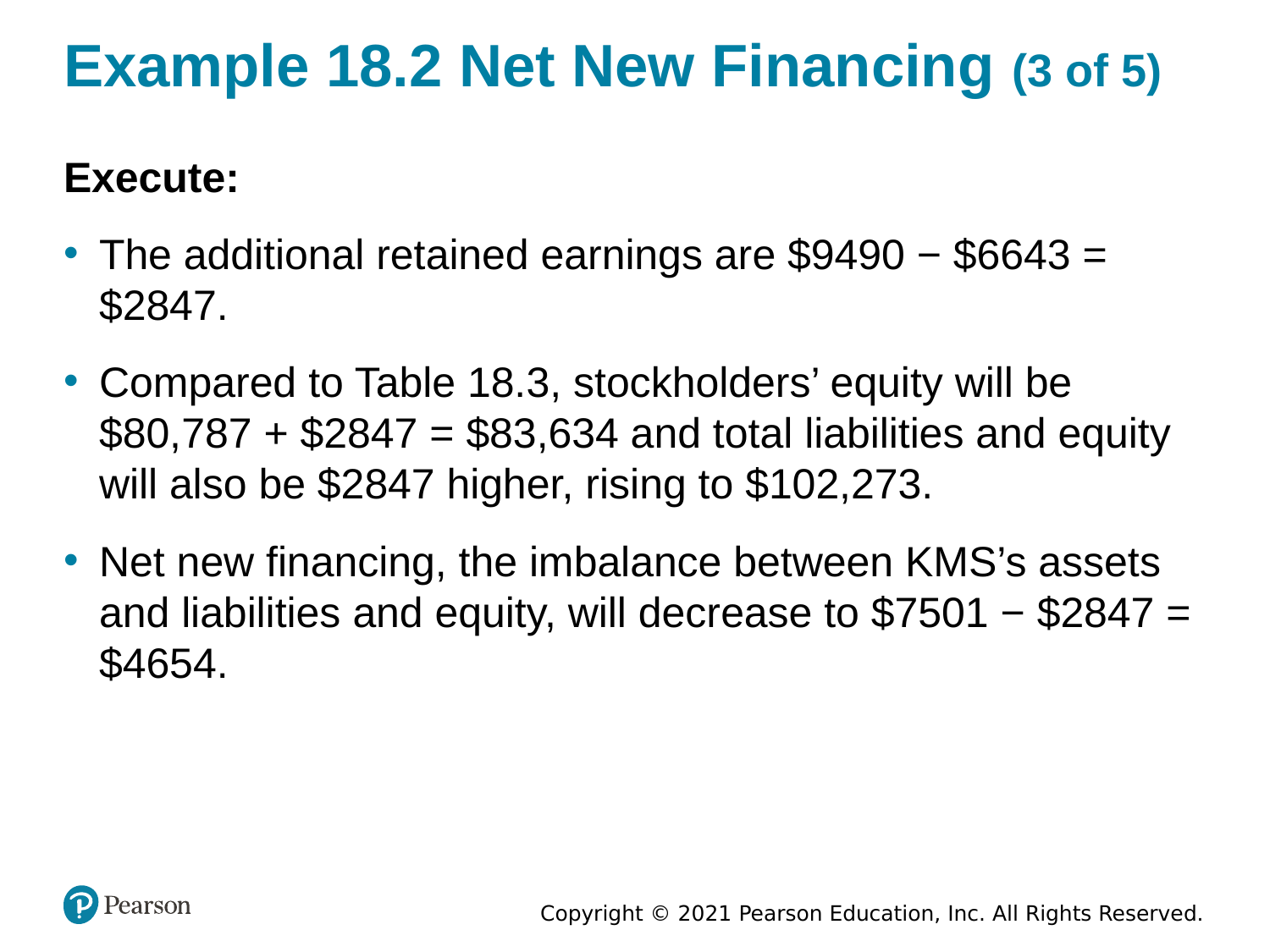

# Example 18.2 Net New Financing (3 of 5)
Execute:
The additional retained earnings are $9490 − $6643 = $2847.
Compared to Table 18.3, stockholders’ equity will be $80,787 + $2847 = $83,634 and total liabilities and equity will also be $2847 higher, rising to $102,273.
Net new financing, the imbalance between KMS’s assets and liabilities and equity, will decrease to $7501 − $2847 = $4654.